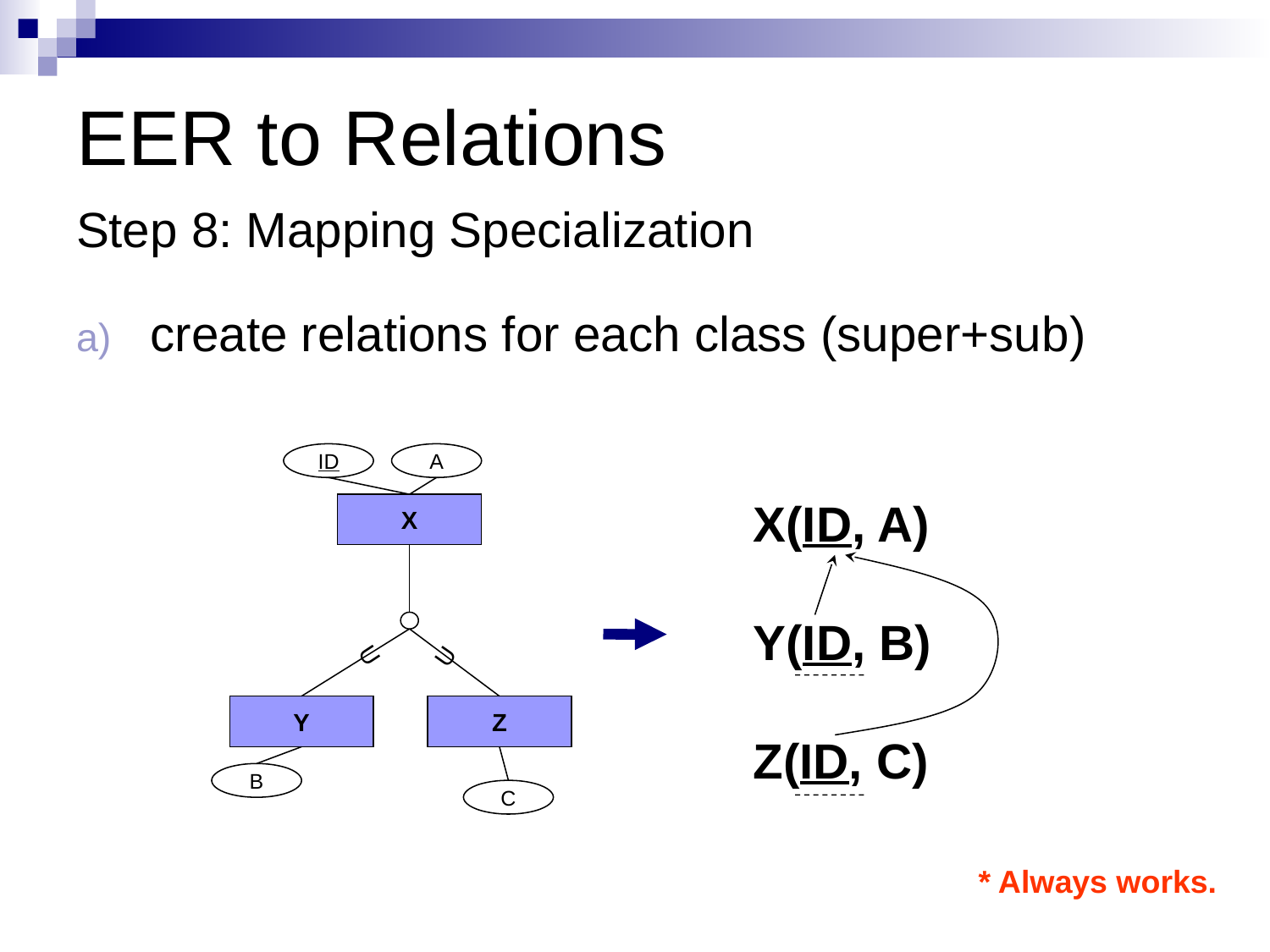

# EER to Relations Step 8: Mapping Specialization
create relations for each class (super+sub)
ID
A
X(ID, A)

Y(ID, B)

Z(ID, C)
X

U

U

Y
Z
B
C

* Always works.